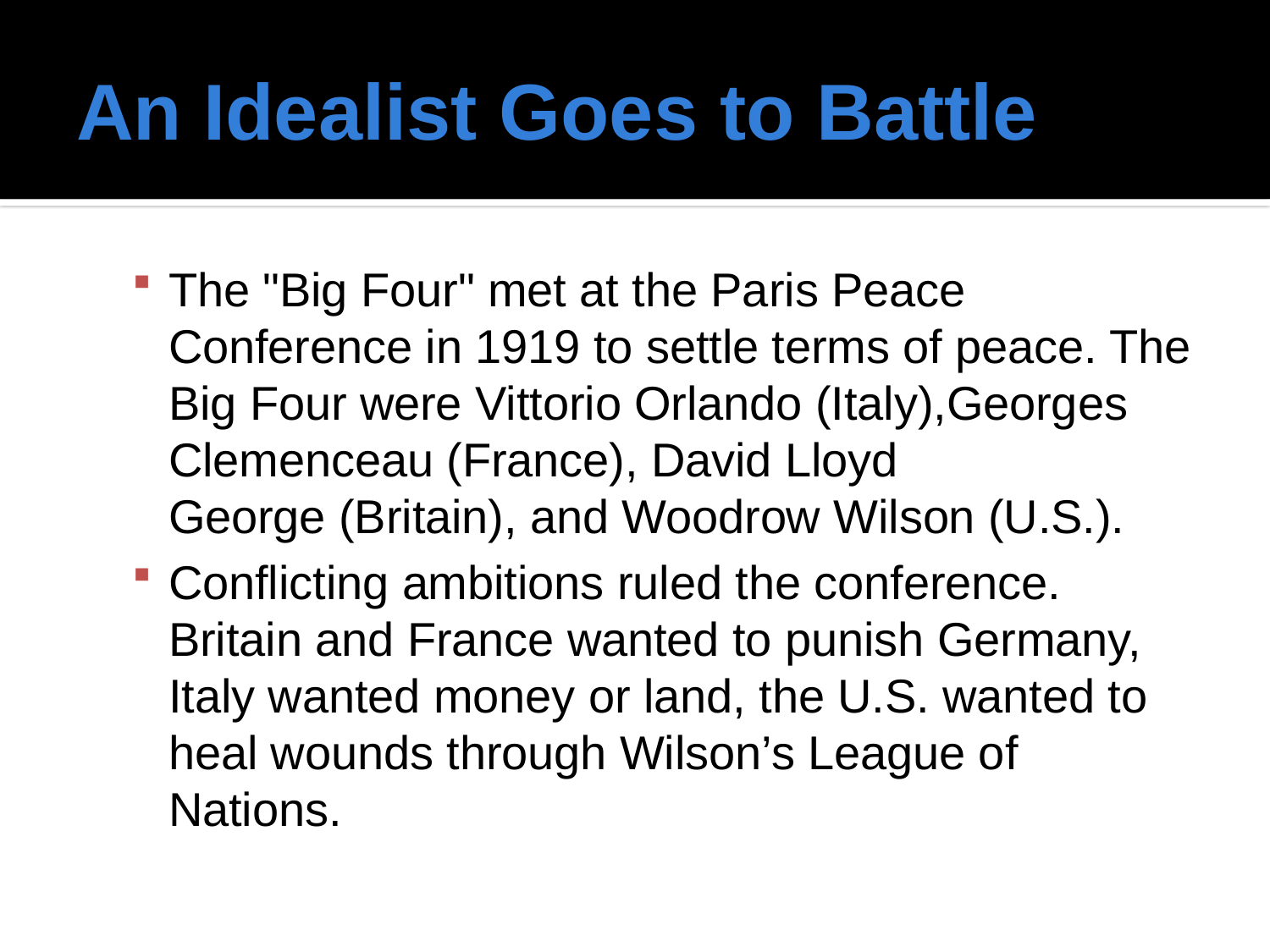

# An Idealist Goes to Battle
The "Big Four" met at the Paris Peace Conference in 1919 to settle terms of peace. The Big Four were Vittorio Orlando (Italy),Georges Clemenceau (France), David Lloyd George (Britain), and Woodrow Wilson (U.S.).
Conflicting ambitions ruled the conference. Britain and France wanted to punish Germany, Italy wanted money or land, the U.S. wanted to heal wounds through Wilson’s League of Nations.